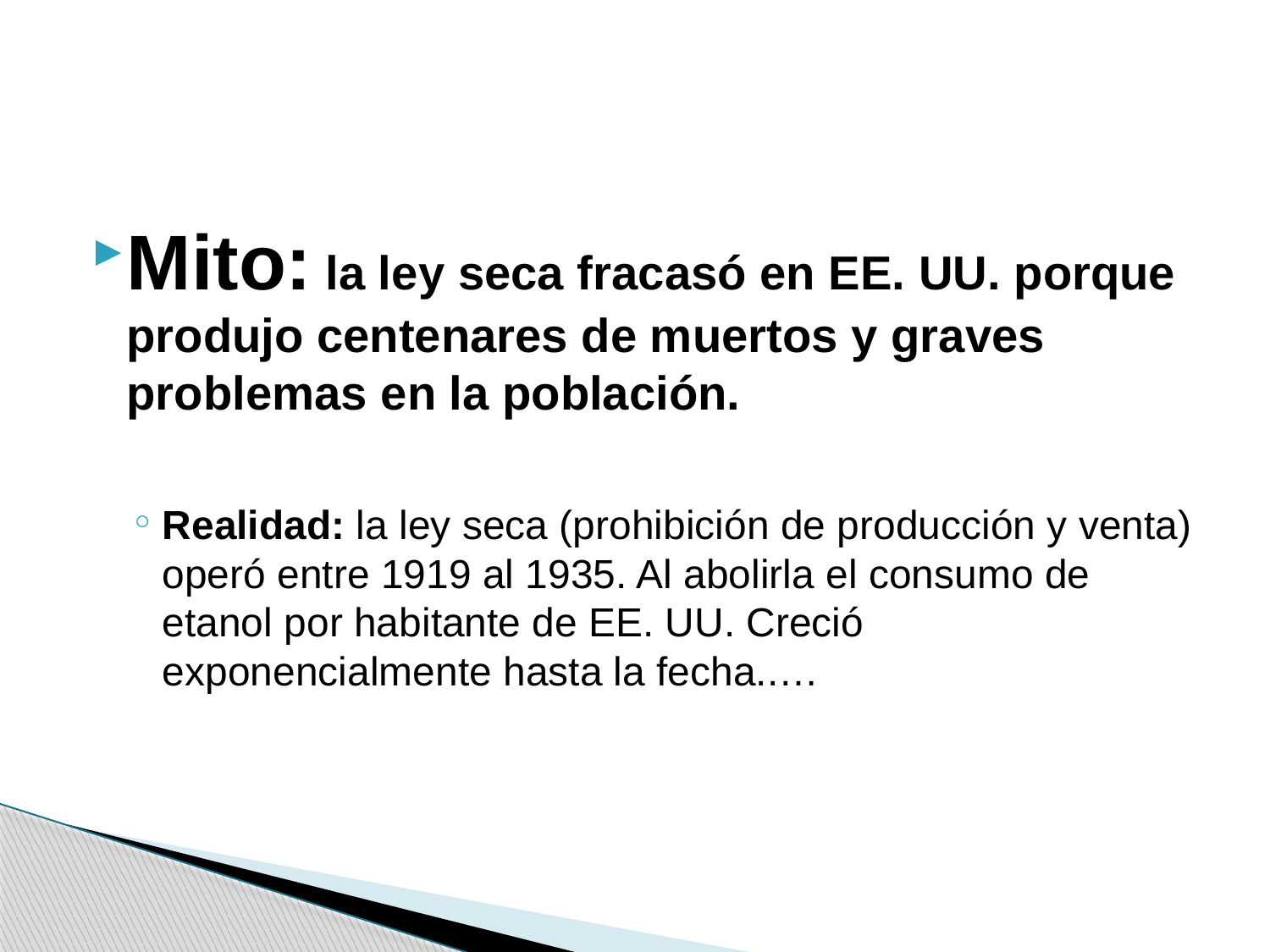

#
Mito: la ley seca fracasó en EE. UU. porque produjo centenares de muertos y graves problemas en la población.

Realidad: la ley seca (prohibición de producción y venta) operó entre 1919 al 1935. Al abolirla el consumo de etanol por habitante de EE. UU. Creció exponencialmente hasta la fecha..…